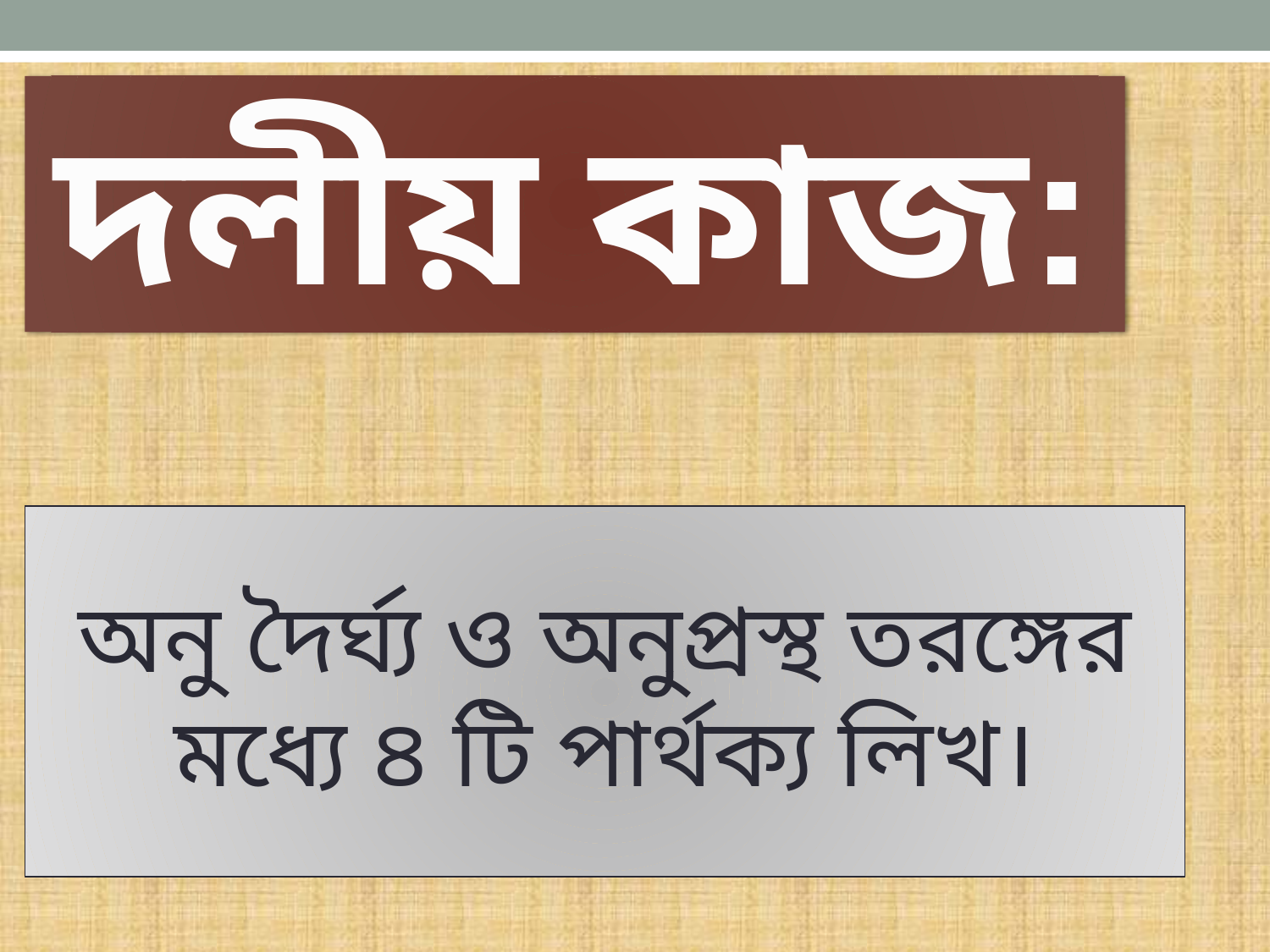

দলীয় কাজ:
অনু দৈর্ঘ্য ও অনুপ্রস্থ তরঙ্গের মধ্যে ৪ টি পার্থক্য লিখ।